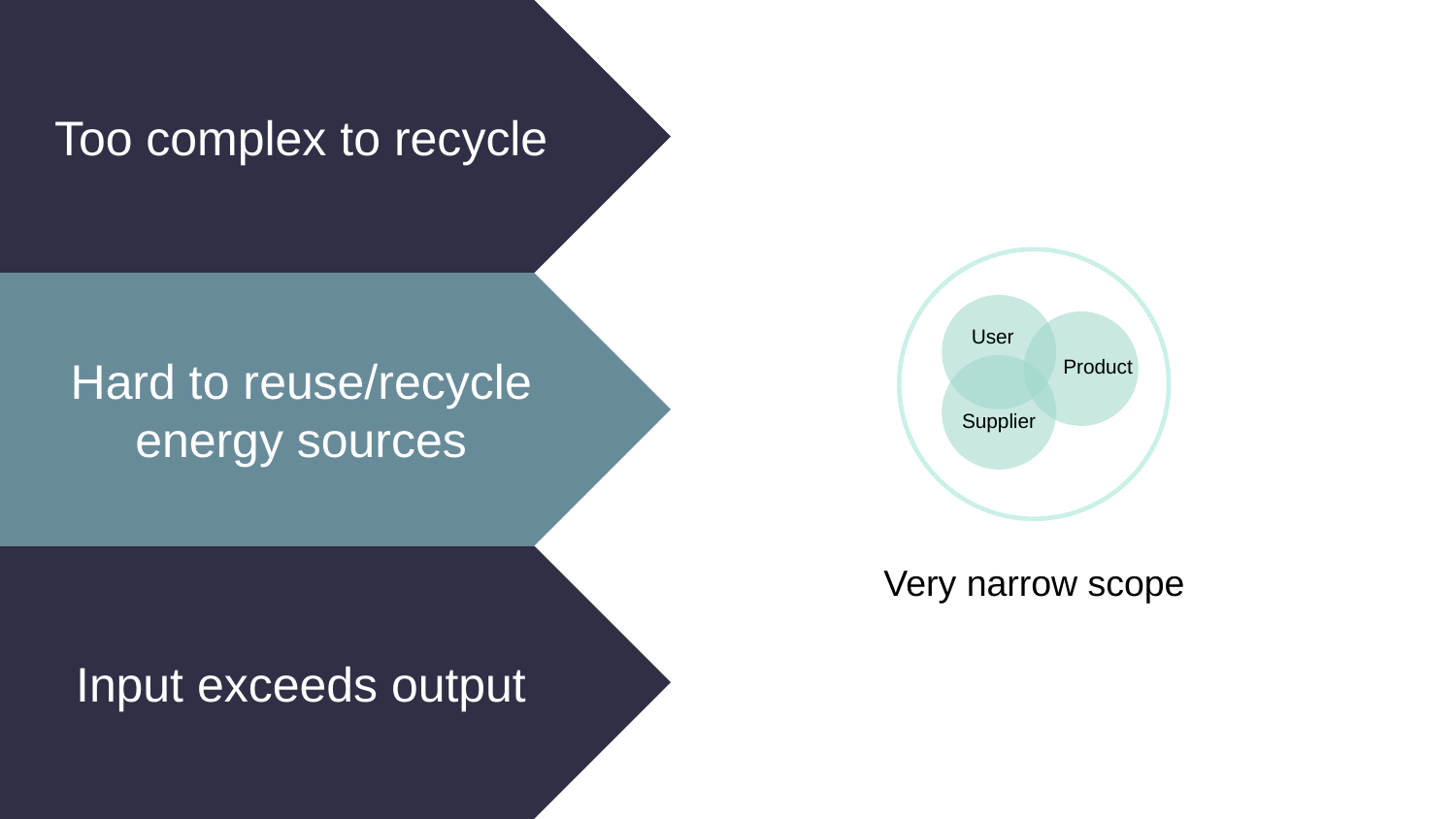

Too complex to recycle

Hard to reuse/recycle energy sources

User

Product

Supplier
Very narrow scope
Input exceeds output